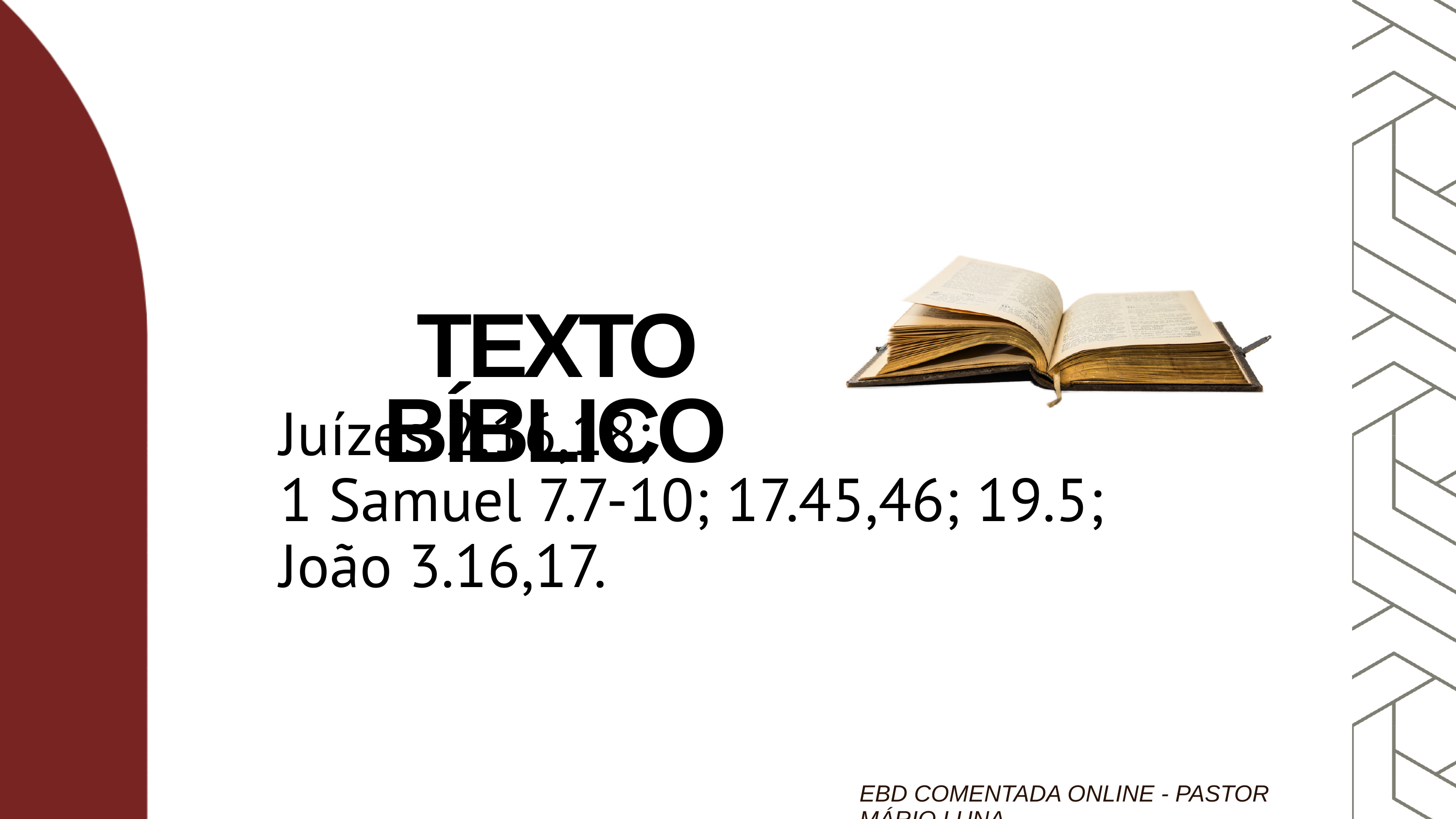

TEXTO BÍBLICO
Juízes 2.16,18;
1 Samuel 7.7-10; 17.45,46; 19.5;
João 3.16,17.
EBD COMENTADA ONLINE - PASTOR MÁRIO LUNA